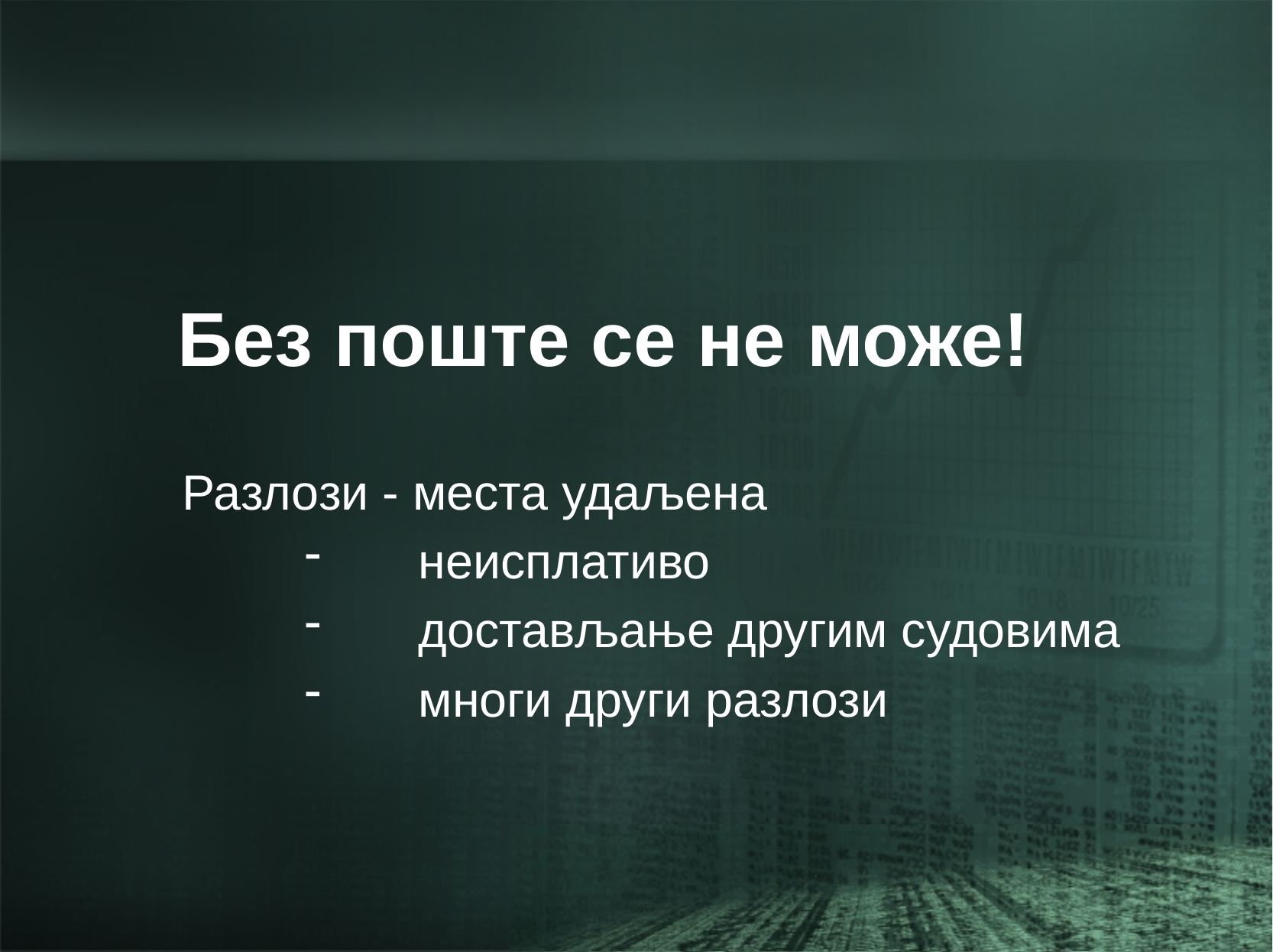

#

   Без поште се не може!

     Разлози - места удаљена
      неисплативо
      достављање другим судовима
      многи други разлози